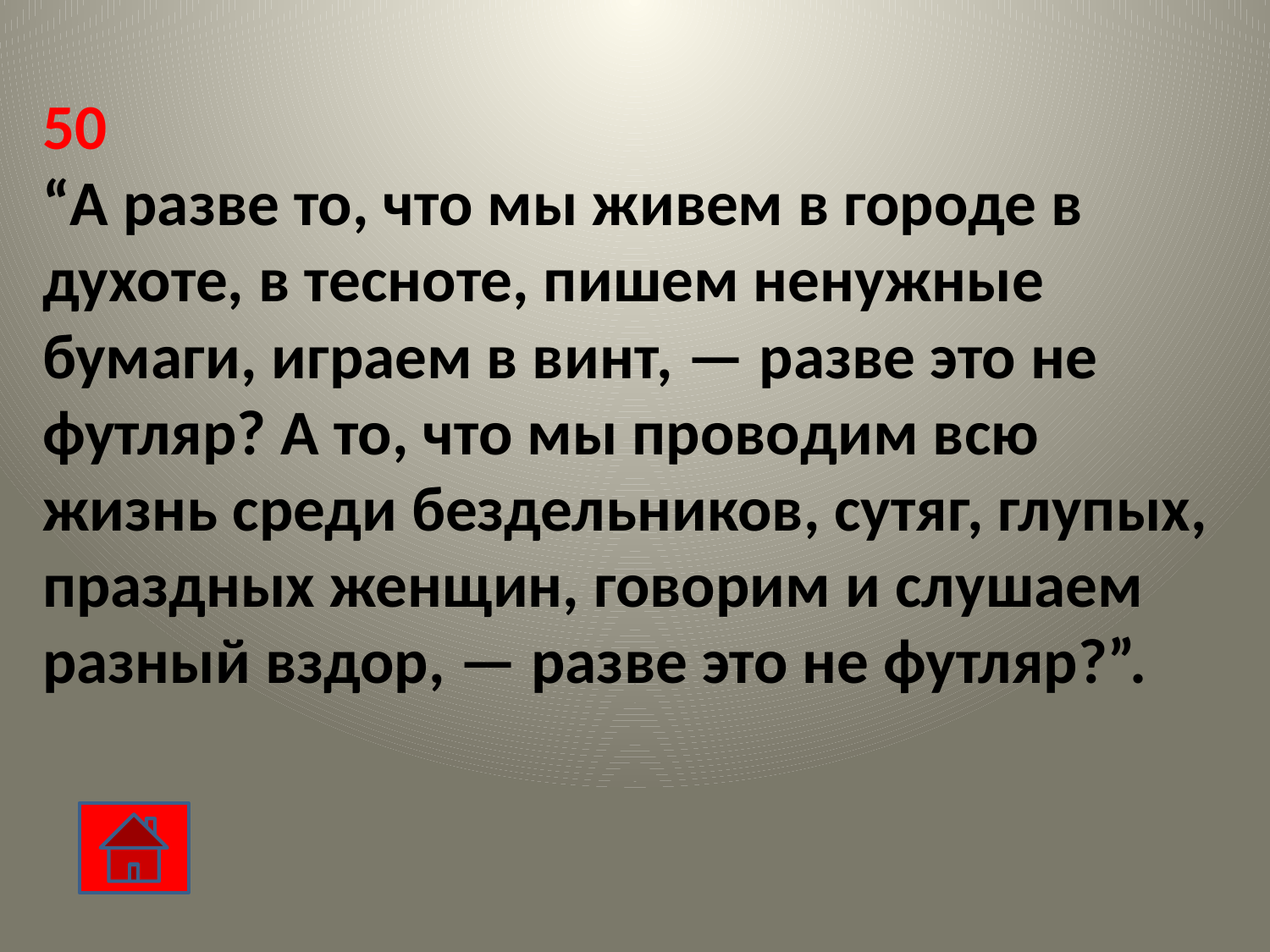

# 50 “А разве то, что мы живем в городе в духоте, в тесноте, пишем ненужные бумаги, играем в винт, — разве это не футляр? А то, что мы проводим всю жизнь среди бездельников, сутяг, глупых, праздных женщин, говорим и слушаем разный вздор, — разве это не футляр?”.